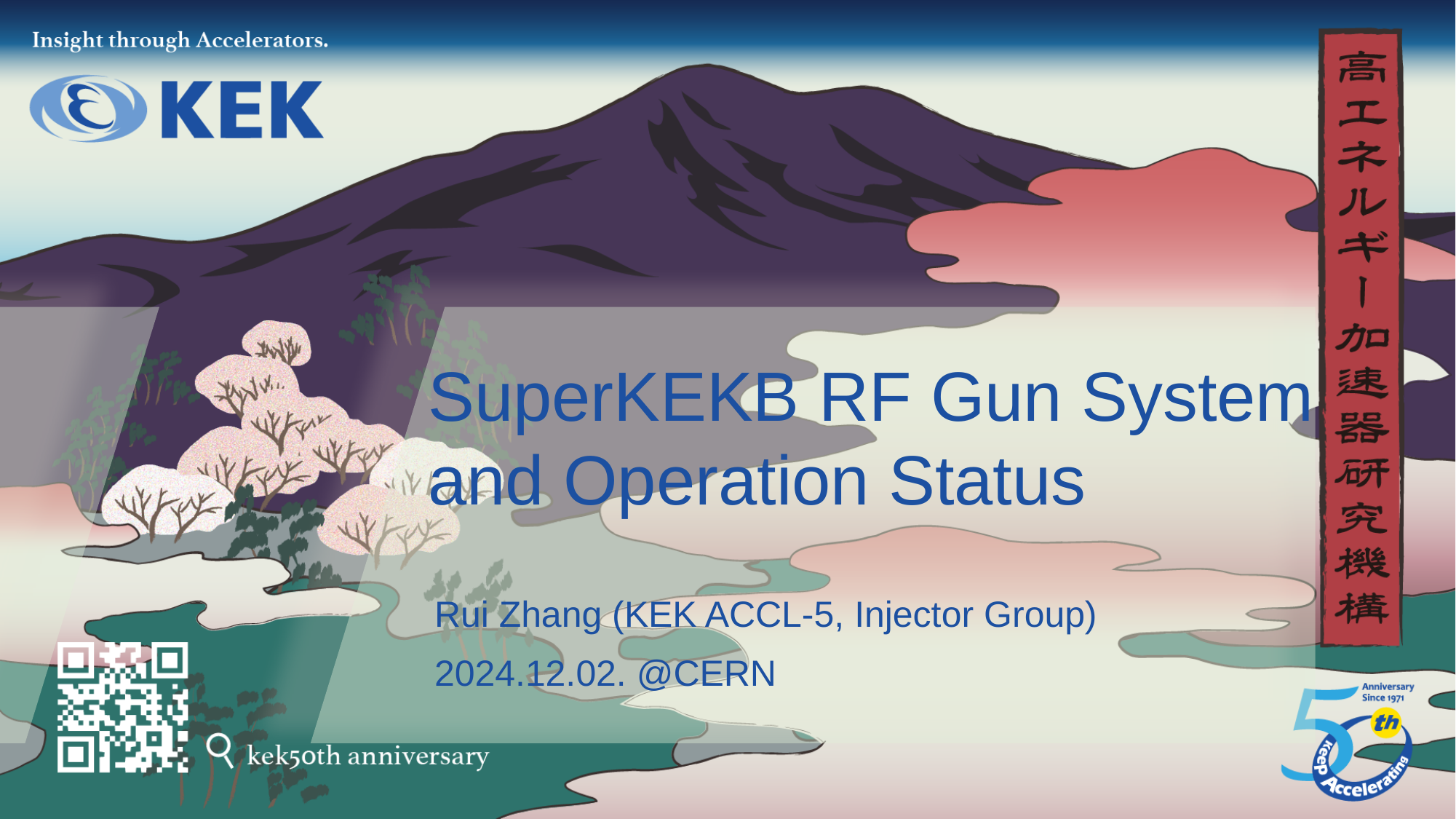

SuperKEKB RF Gun System and Operation Status
Rui Zhang (KEK ACCL-5, Injector Group)
2024.12.02. @CERN